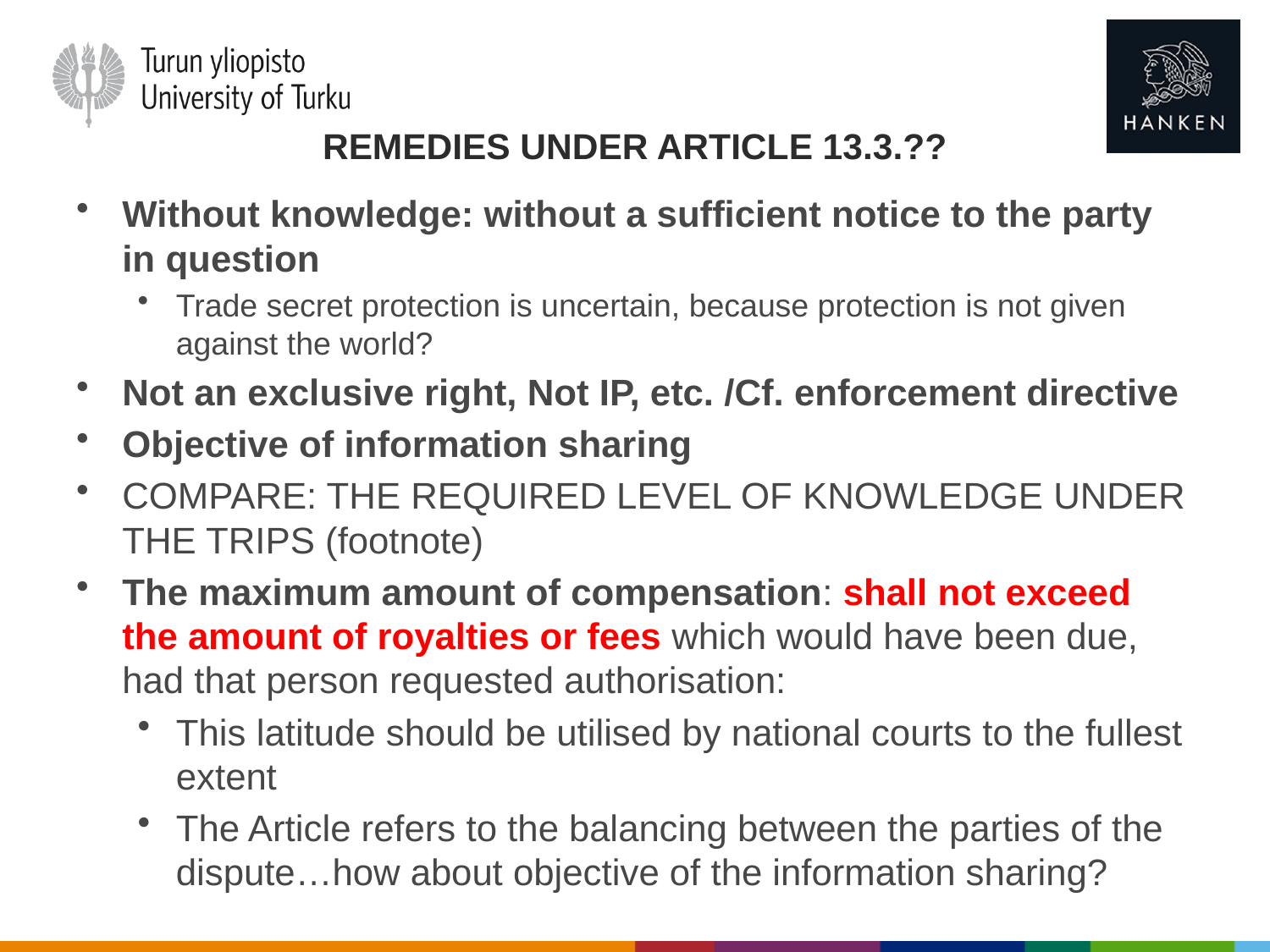

# remedies under Article 13.3.??
Without knowledge: without a sufficient notice to the party in question
Trade secret protection is uncertain, because protection is not given against the world?
Not an exclusive right, Not IP, etc. /Cf. enforcement directive
Objective of information sharing
COMPARE: THE REQUIRED LEVEL OF KNOWLEDGE UNDER THE TRIPS (footnote)
The maximum amount of compensation: shall not exceed the amount of royalties or fees which would have been due, had that person requested authorisation:
This latitude should be utilised by national courts to the fullest extent
The Article refers to the balancing between the parties of the dispute…how about objective of the information sharing?